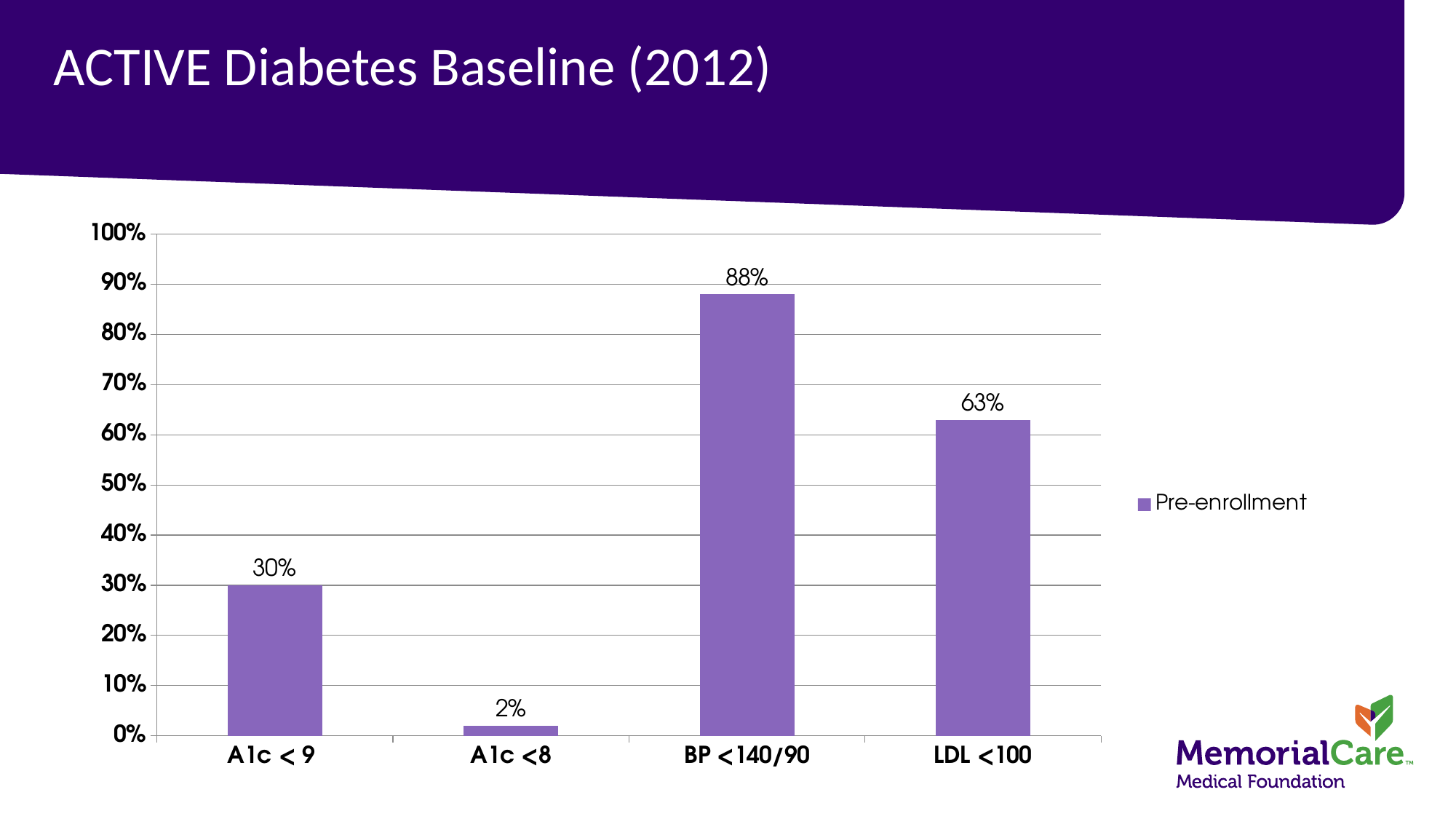

# ACTIVE Diabetes Baseline (2012)

### Chart

| Category | Pre-enrollment |
|---|---|
| A1c < 9  | 0.3 |
| A1c <8 | 0.02 |
| BP <140/90 | 0.88 |
| LDL <100 | 0.63 |